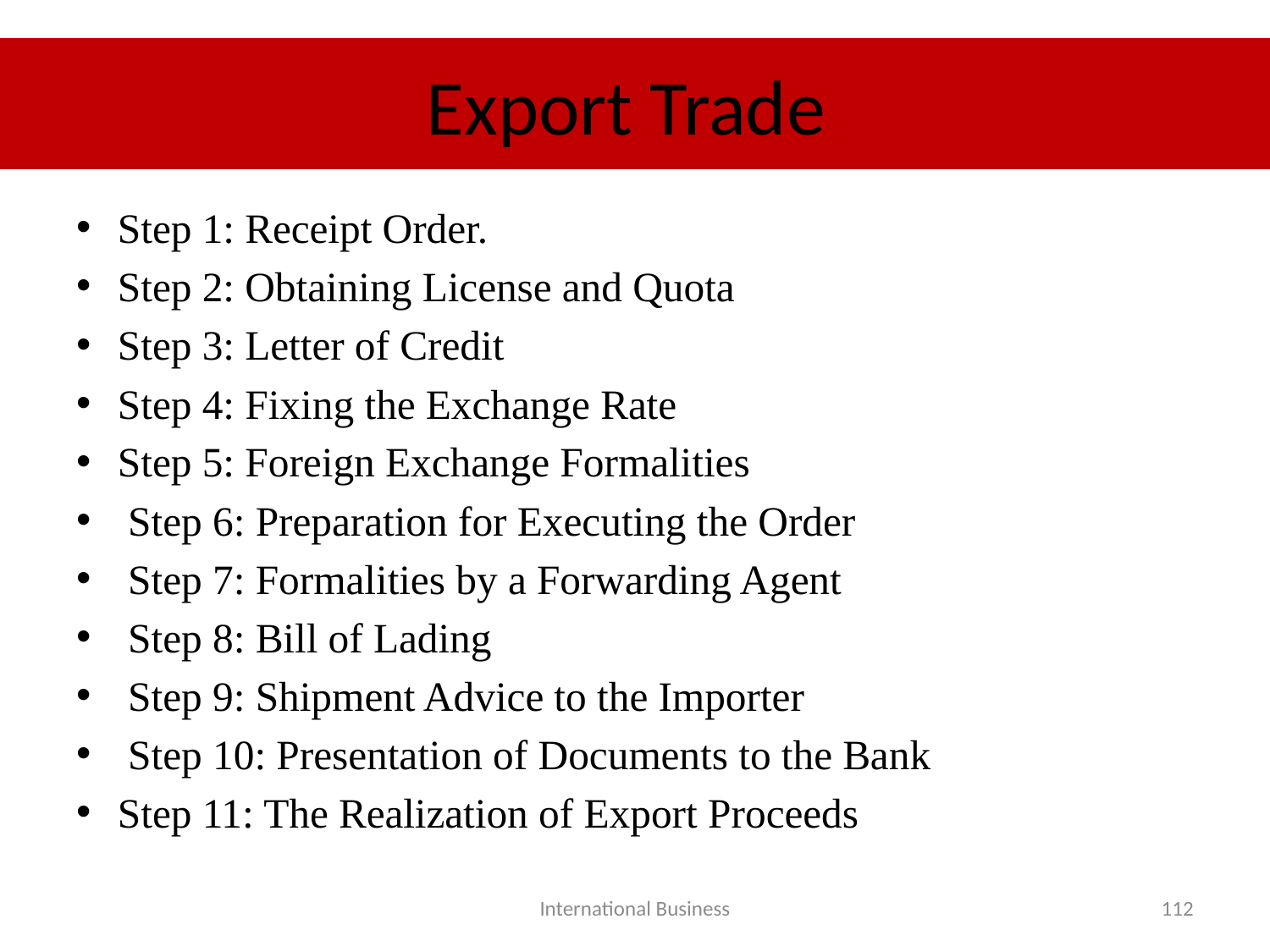

# Export Trade
Step 1: Receipt Order.
Step 2: Obtaining License and Quota
Step 3: Letter of Credit
Step 4: Fixing the Exchange Rate
Step 5: Foreign Exchange Formalities
 Step 6: Preparation for Executing the Order
 Step 7: Formalities by a Forwarding Agent
 Step 8: Bill of Lading
 Step 9: Shipment Advice to the Importer
 Step 10: Presentation of Documents to the Bank
Step 11: The Realization of Export Proceeds
International Business
112